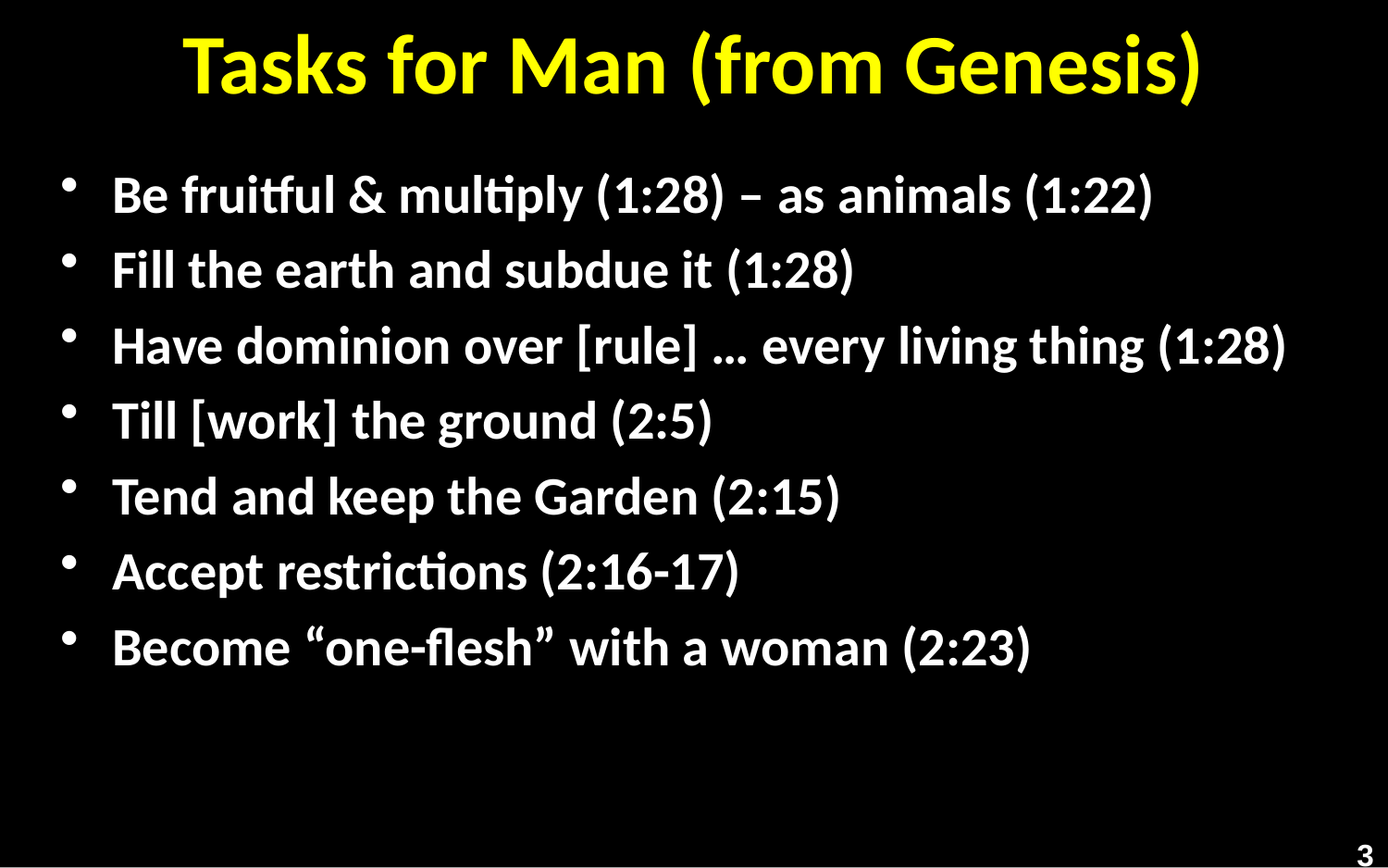

# Tasks for Man (from Genesis)
Be fruitful & multiply (1:28) – as animals (1:22)
Fill the earth and subdue it (1:28)
Have dominion over [rule] … every living thing (1:28)
Till [work] the ground (2:5)
Tend and keep the Garden (2:15)
Accept restrictions (2:16-17)
Become “one-flesh” with a woman (2:23)
3